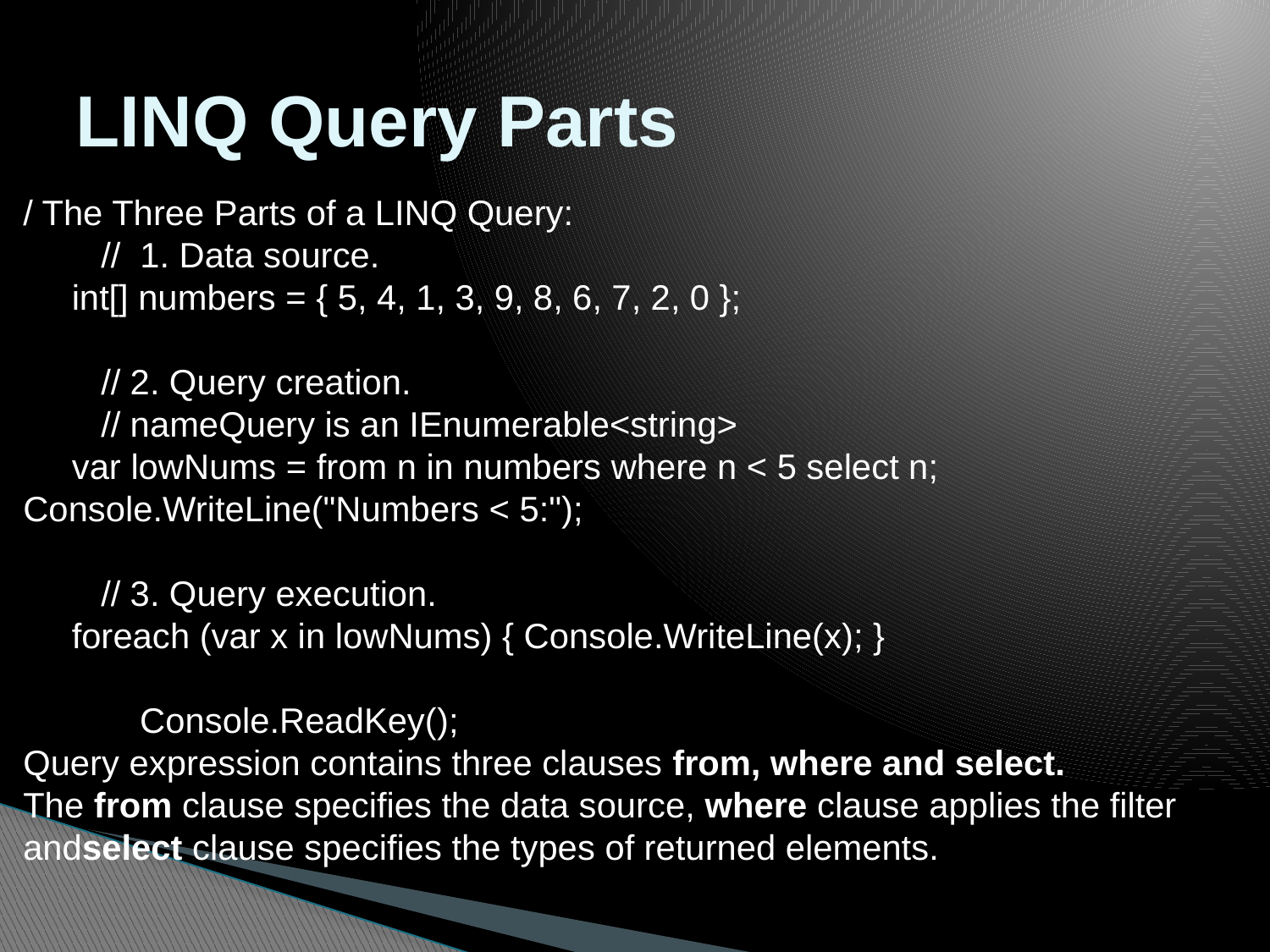

# LINQ Query Parts
/ The Three Parts of a LINQ Query:
        //  1. Data source.
     int[] numbers = { 5, 4, 1, 3, 9, 8, 6, 7, 2, 0 };

        // 2. Query creation.
        // nameQuery is an IEnumerable<string>
     var lowNums = from n in numbers where n < 5 select n; Console.WriteLine("Numbers < 5:");

        // 3. Query execution.
     foreach (var x in lowNums) { Console.WriteLine(x); }

            Console.ReadKey();
Query expression contains three clauses from, where and select.
The from clause specifies the data source, where clause applies the filter andselect clause specifies the types of returned elements.